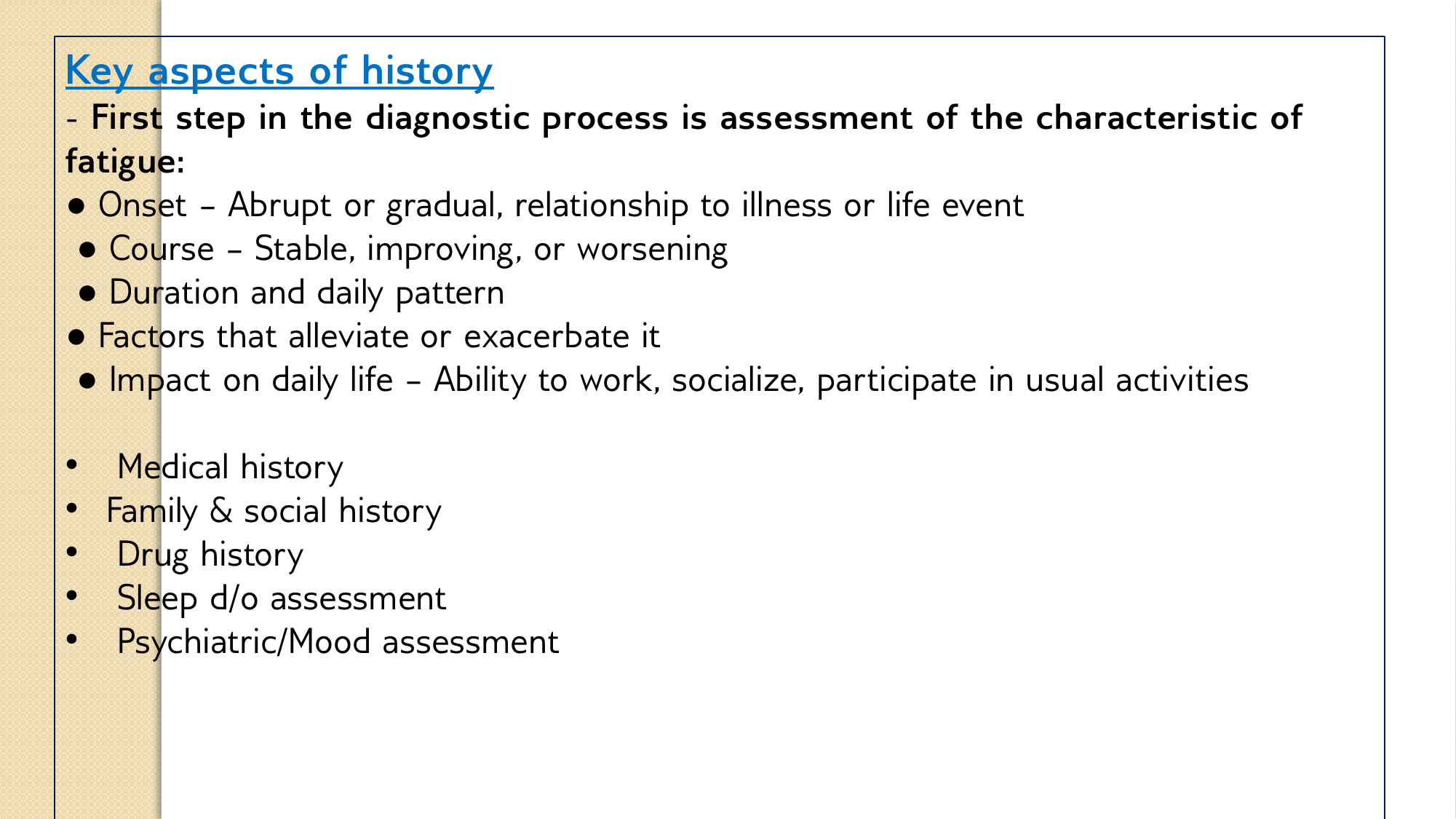

Key aspects of history
- First step in the diagnostic process is assessment of the characteristic of fatigue:
● Onset – Abrupt or gradual, relationship to illness or life event
 ● Course – Stable, improving, or worsening
 ● Duration and daily pattern
● Factors that alleviate or exacerbate it
 ● Impact on daily life – Ability to work, socialize, participate in usual activities

 Medical history
Family & social history
 Drug history
 Sleep d/o assessment
 Psychiatric/Mood assessment